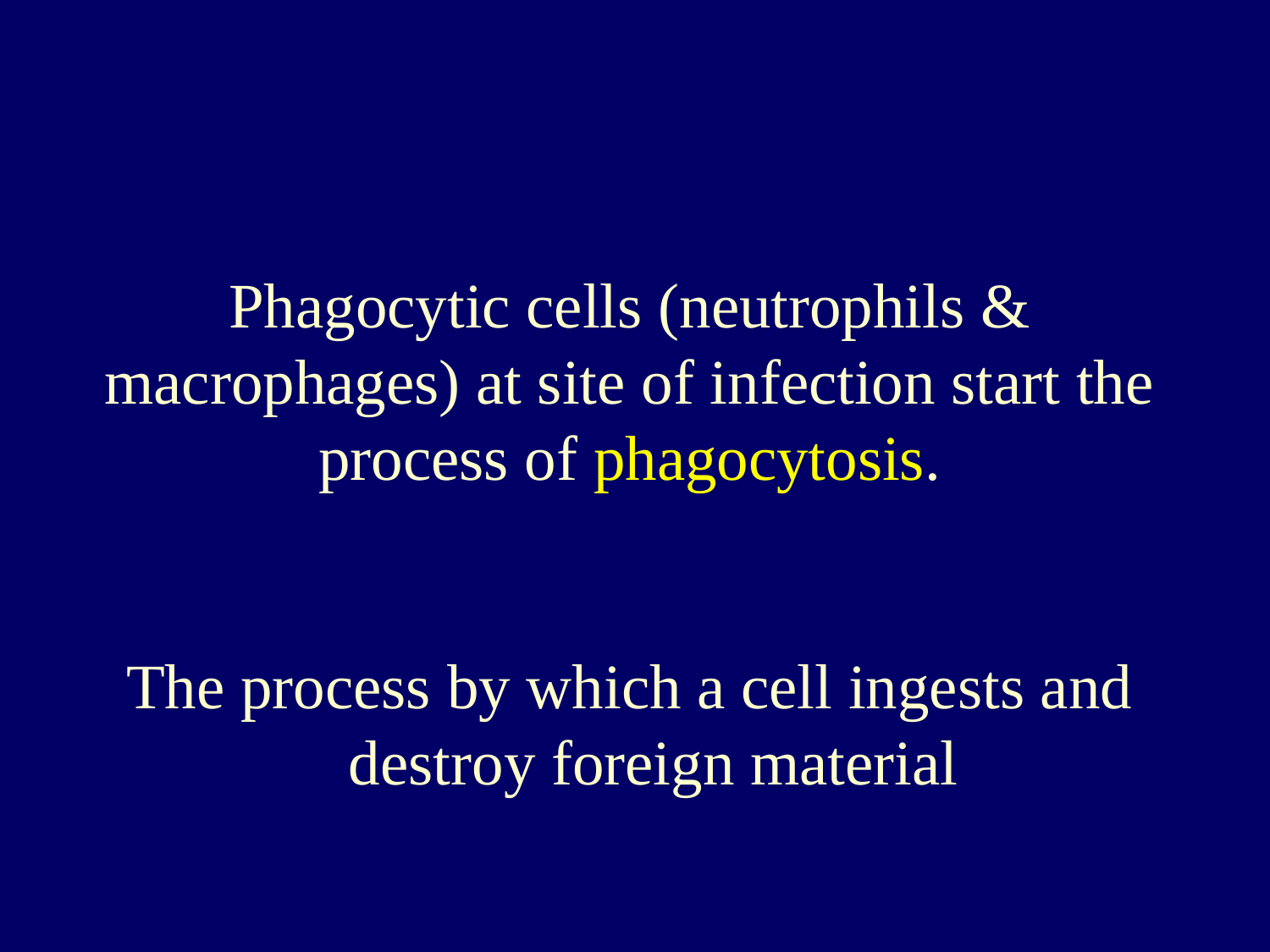

# Phagocytic cells (neutrophils & macrophages) at site of infection start the process of phagocytosis. The process by which a cell ingests and destroy foreign material